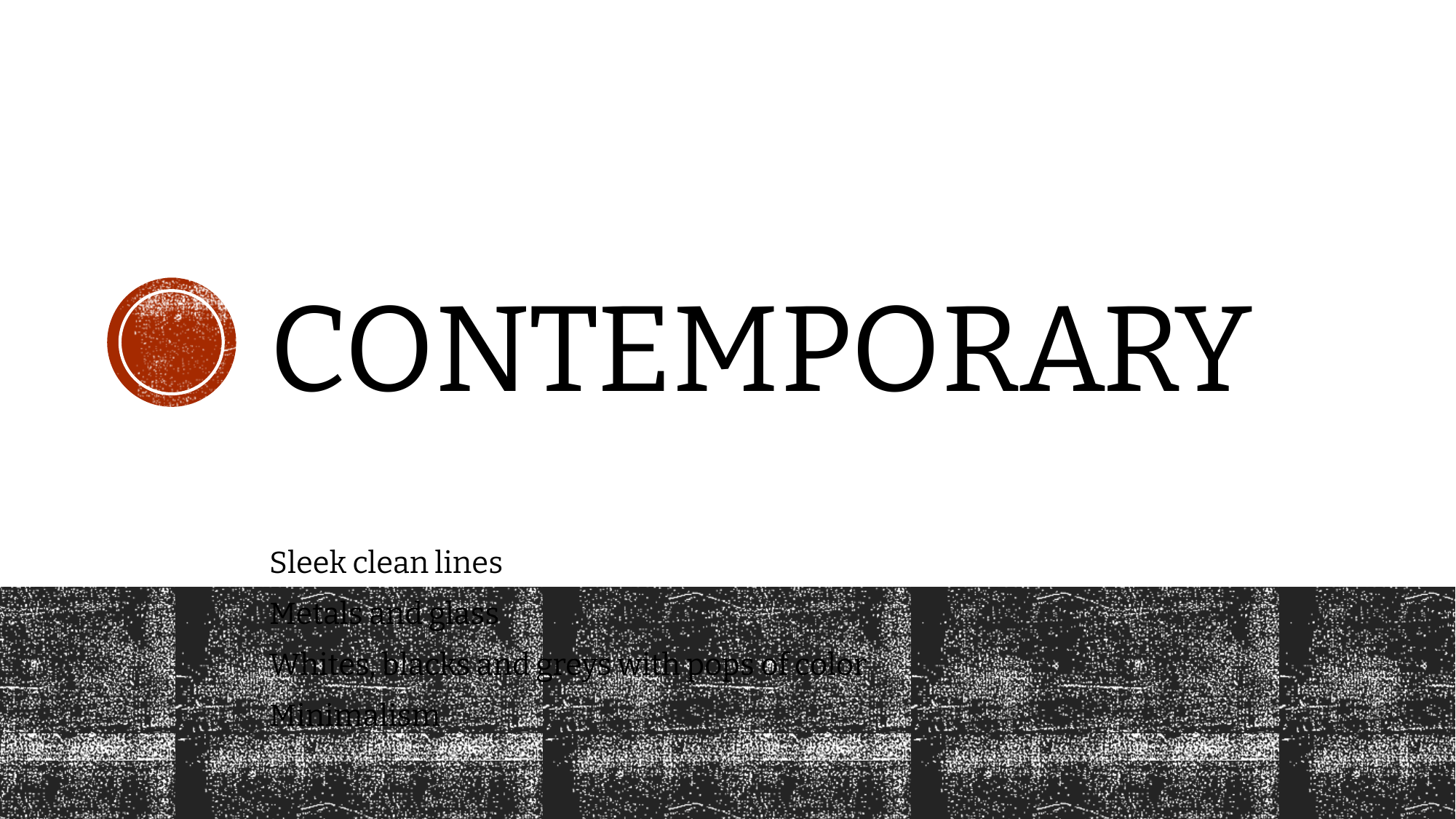

# Contemporary
Sleek clean lines
Metals and glass
Whites, blacks and greys with pops of color
Minimalism